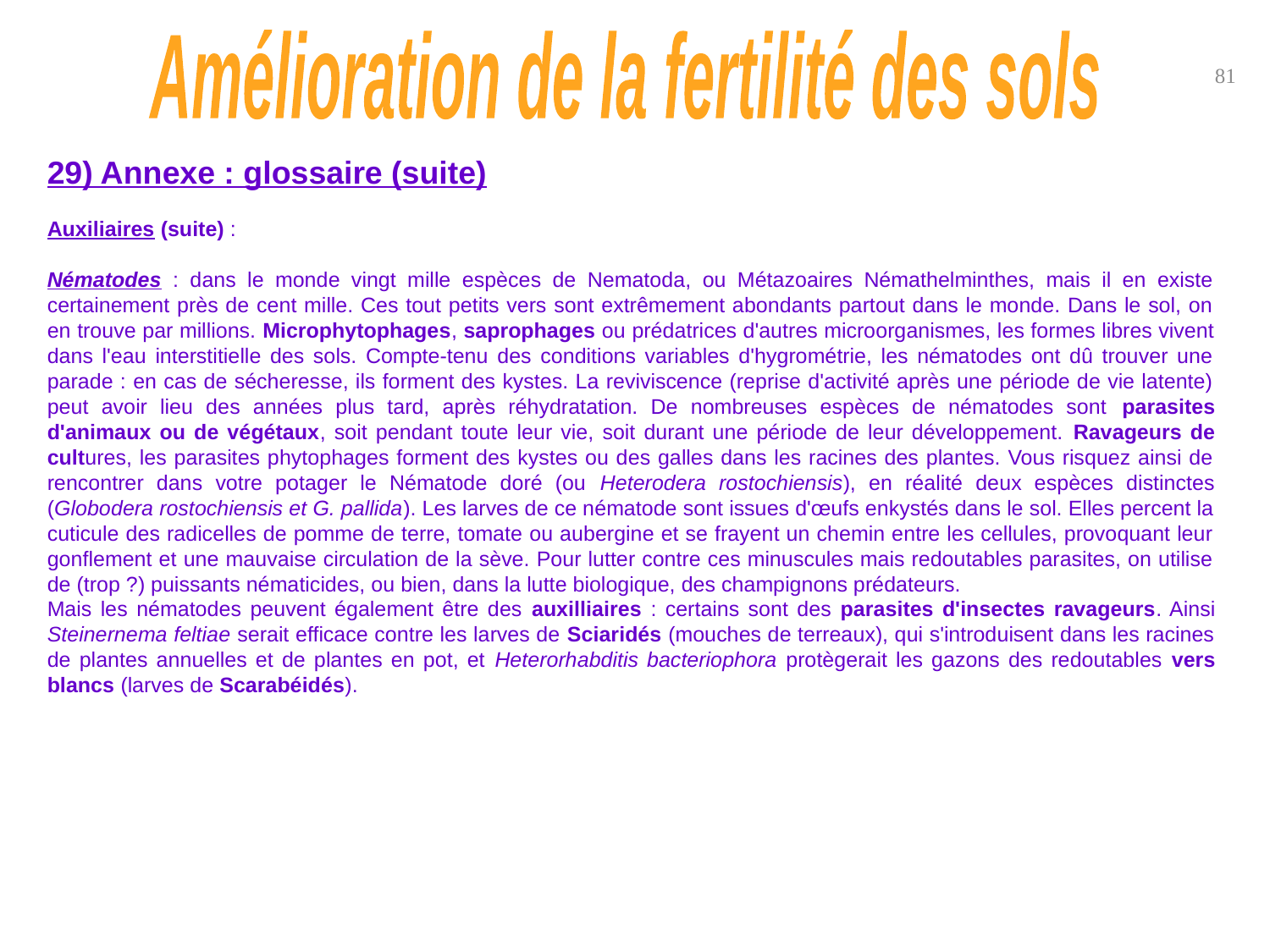

Amélioration de la fertilité des sols
81
29) Annexe : glossaire (suite)

Auxiliaires (suite) :

Nématodes : dans le monde vingt mille espèces de Nematoda, ou Métazoaires Némathelminthes, mais il en existe certainement près de cent mille. Ces tout petits vers sont extrêmement abondants partout dans le monde. Dans le sol, on en trouve par millions. Microphytophages, saprophages ou prédatrices d'autres microorganismes, les formes libres vivent dans l'eau interstitielle des sols. Compte-tenu des conditions variables d'hygrométrie, les nématodes ont dû trouver une parade : en cas de sécheresse, ils forment des kystes. La reviviscence (reprise d'activité après une période de vie latente) peut avoir lieu des années plus tard, après réhydratation. De nombreuses espèces de nématodes sont parasites d'animaux ou de végétaux, soit pendant toute leur vie, soit durant une période de leur développement. Ravageurs de cultures, les parasites phytophages forment des kystes ou des galles dans les racines des plantes. Vous risquez ainsi de rencontrer dans votre potager le Nématode doré (ou Heterodera rostochiensis), en réalité deux espèces distinctes (Globodera rostochiensis et G. pallida). Les larves de ce nématode sont issues d'œufs enkystés dans le sol. Elles percent la cuticule des radicelles de pomme de terre, tomate ou aubergine et se frayent un chemin entre les cellules, provoquant leur gonflement et une mauvaise circulation de la sève. Pour lutter contre ces minuscules mais redoutables parasites, on utilise de (trop ?) puissants nématicides, ou bien, dans la lutte biologique, des champignons prédateurs.
Mais les nématodes peuvent également être des auxilliaires : certains sont des parasites d'insectes ravageurs. Ainsi Steinernema feltiae serait efficace contre les larves de Sciaridés (mouches de terreaux), qui s'introduisent dans les racines de plantes annuelles et de plantes en pot, et Heterorhabditis bacteriophora protègerait les gazons des redoutables vers blancs (larves de Scarabéidés).